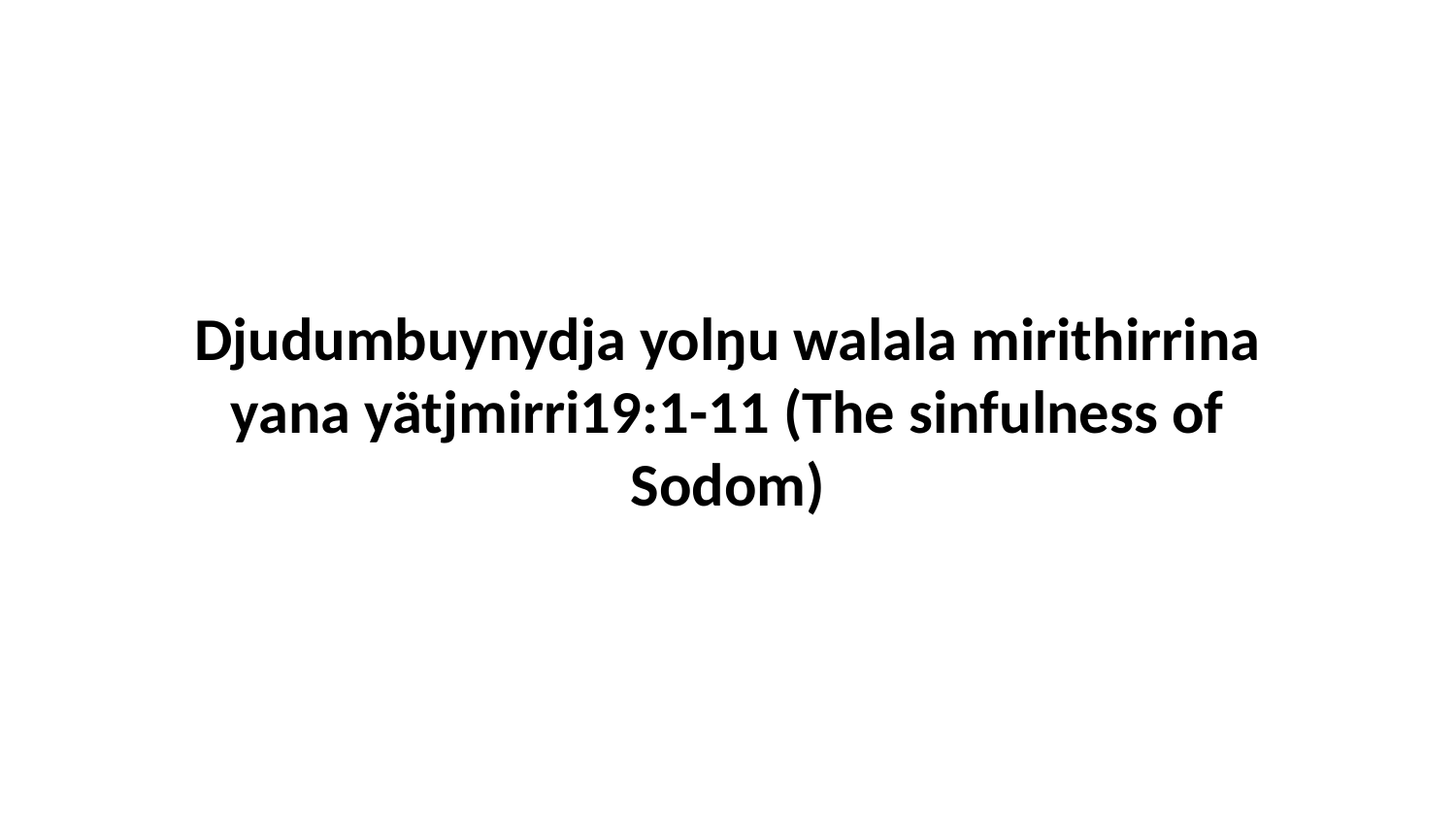

Djudumbuynydja yolŋu walala mirithirrina yana yätjmirri19:1-11 (The sinfulness of Sodom)